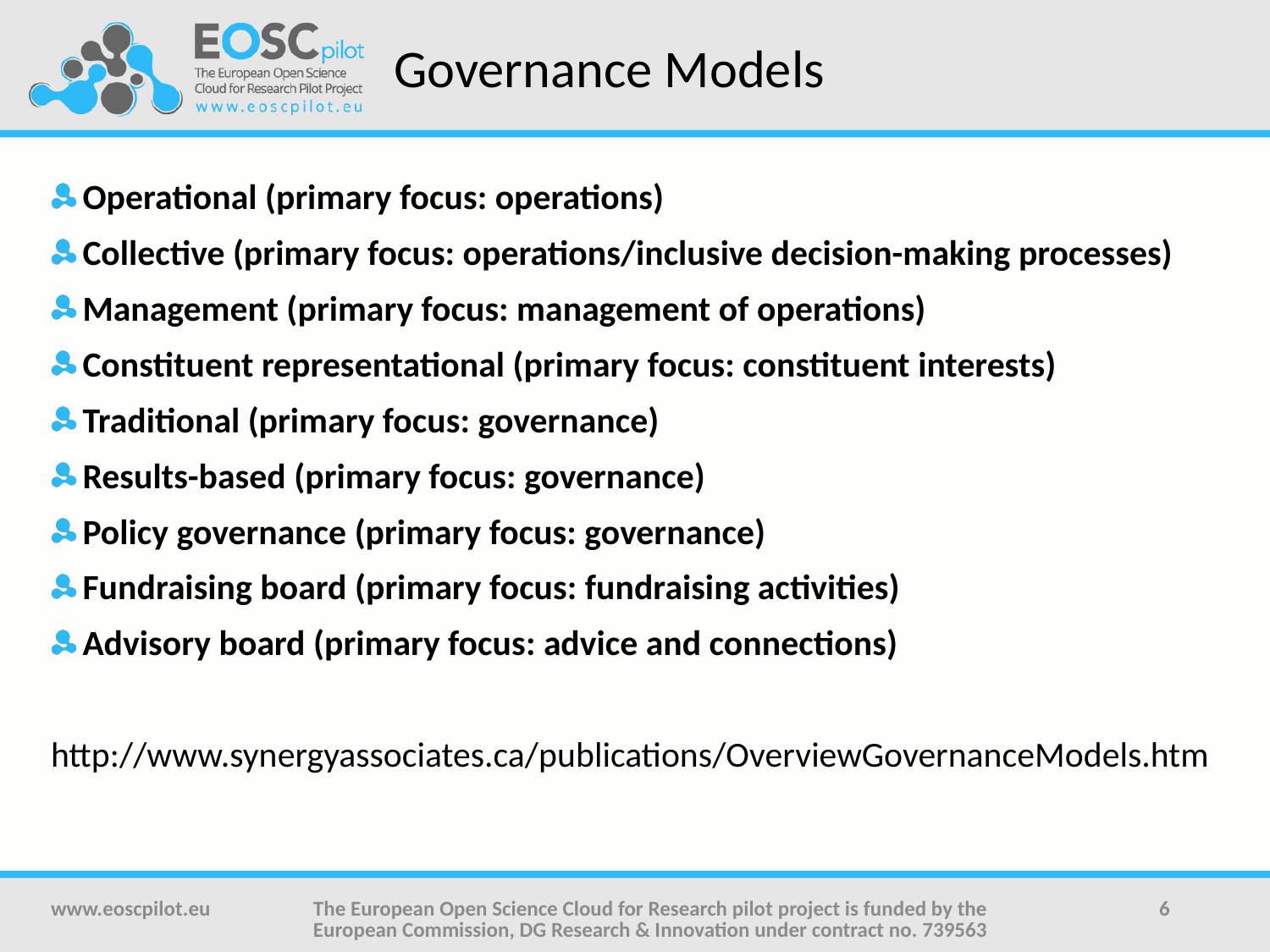

# Governance Models
Operational (primary focus: operations)
Collective (primary focus: operations/inclusive decision-making processes)
Management (primary focus: management of operations)
Constituent representational (primary focus: constituent interests)
Traditional (primary focus: governance)
Results-based (primary focus: governance)
Policy governance (primary focus: governance)
Fundraising board (primary focus: fundraising activities)
Advisory board (primary focus: advice and connections)

http://www.synergyassociates.ca/publications/OverviewGovernanceModels.htm

www.eoscpilot.eu
The European Open Science Cloud for Research pilot project is funded by the European Commission, DG Research & Innovation under contract no. 739563
6